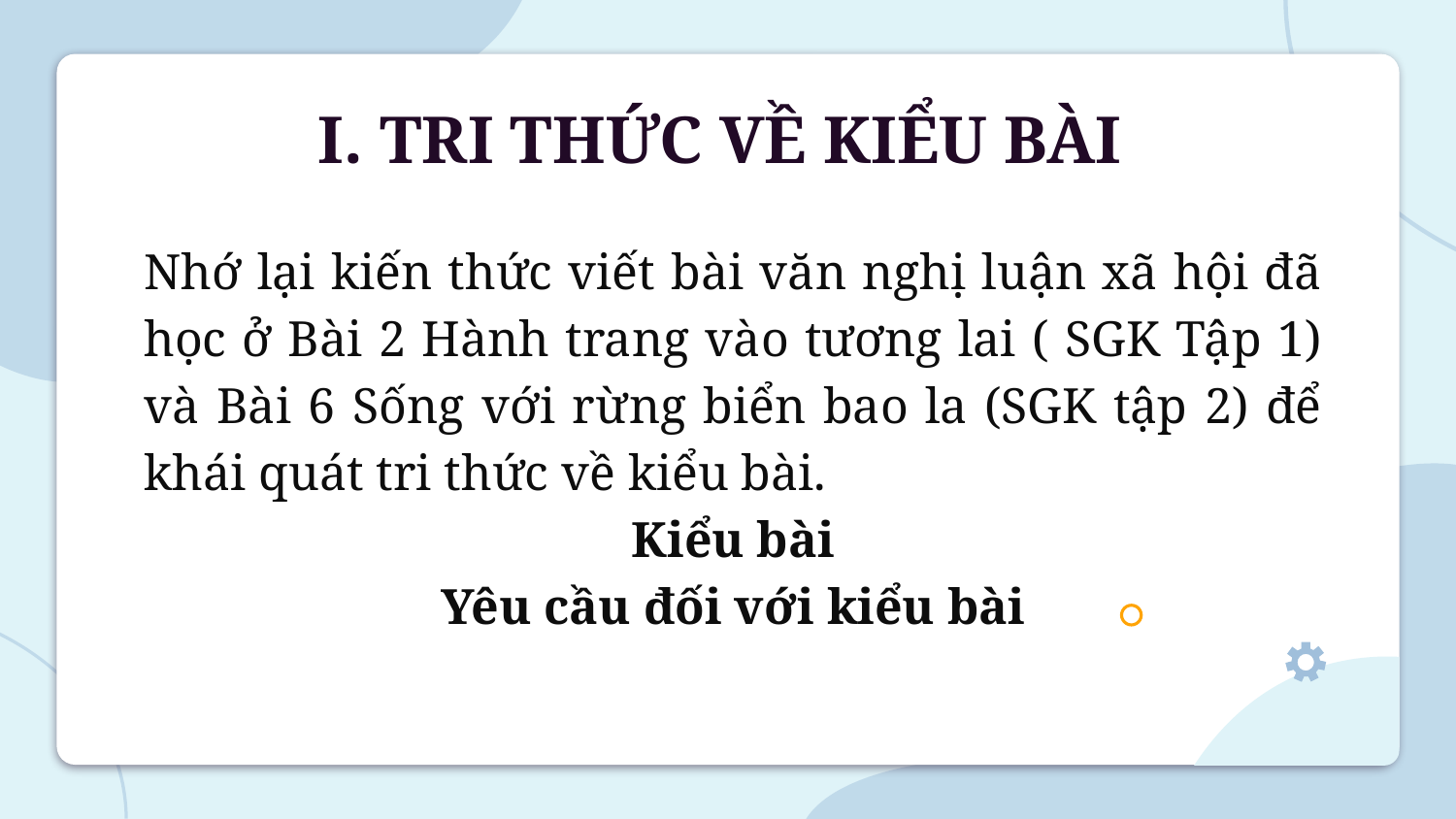

# I. TRI THỨC VỀ KIỂU BÀI
Nhớ lại kiến thức viết bài văn nghị luận xã hội đã học ở Bài 2 Hành trang vào tương lai ( SGK Tập 1) và Bài 6 Sống với rừng biển bao la (SGK tập 2) để khái quát tri thức về kiểu bài.
Kiểu bài
Yêu cầu đối với kiểu bài